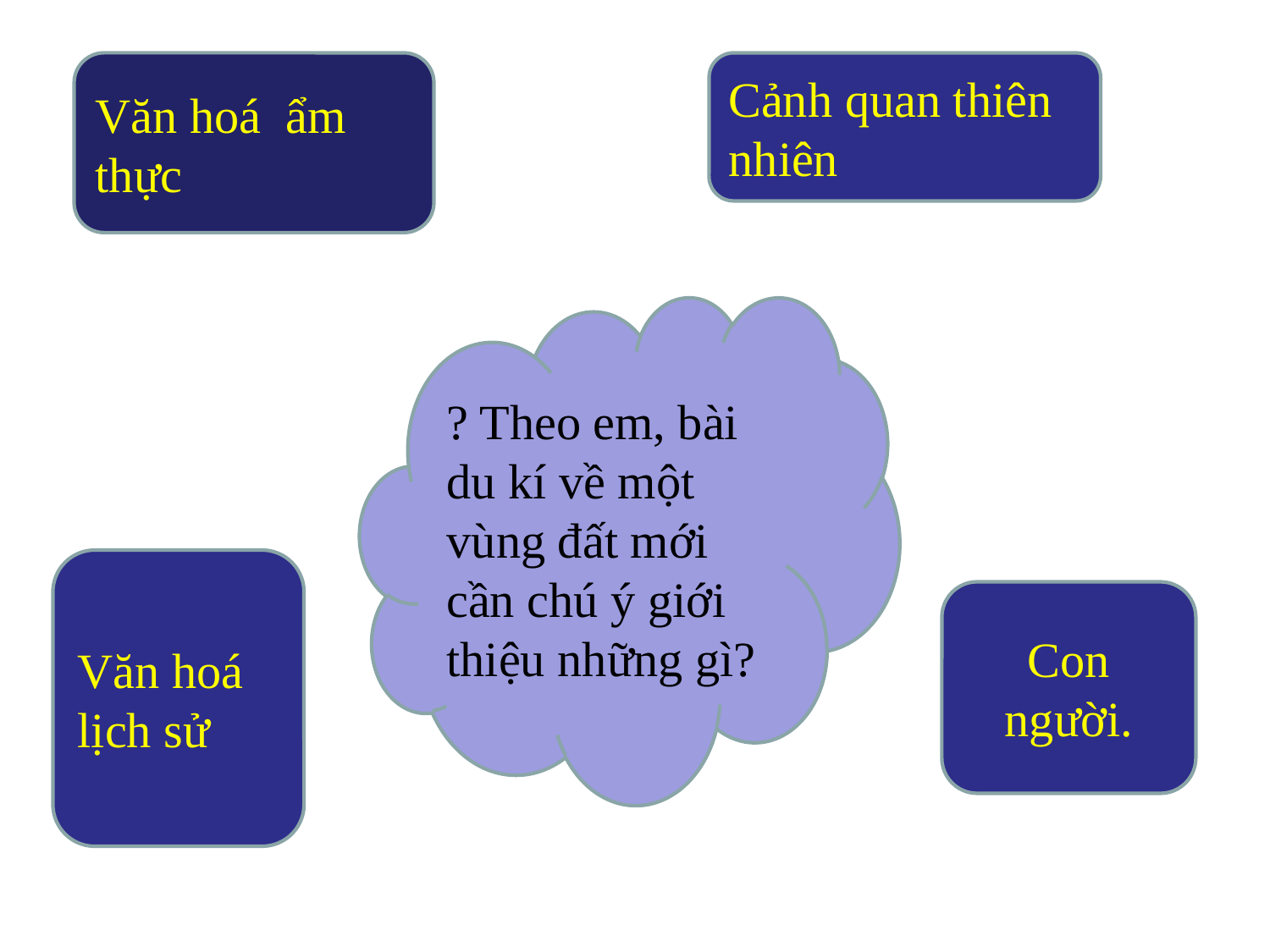

Văn hoá  ẩm thực
Cảnh quan thiên nhiên
? Theo em, bài du kí về một vùng đất mới cần chú ý giới thiệu những gì?
Văn hoá lịch sử
Con người.